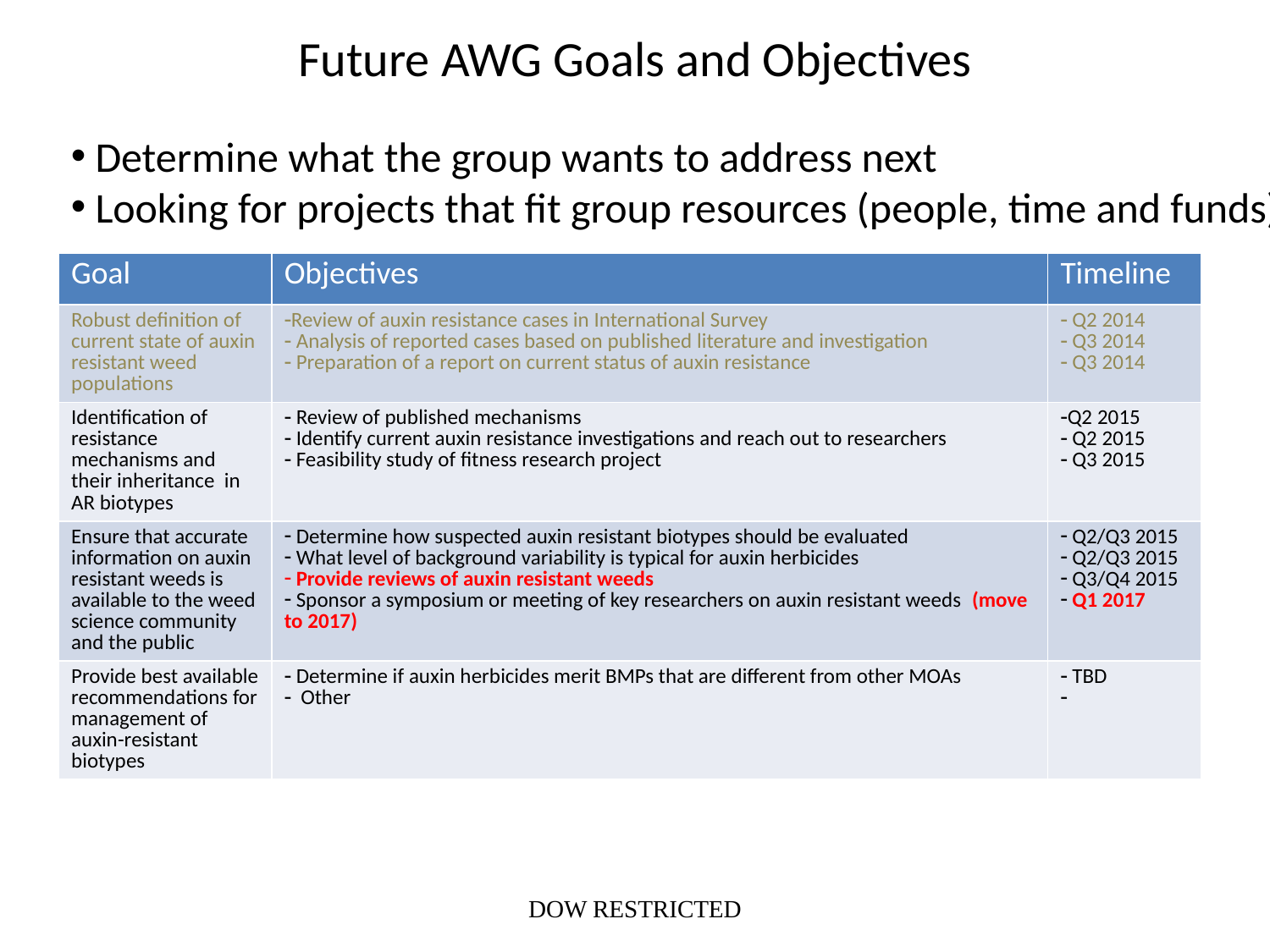

# Future AWG Goals and Objectives
 Determine what the group wants to address next
 Looking for projects that fit group resources (people, time and funds)
| Goal | Objectives | Timeline |
| --- | --- | --- |
| Robust definition of current state of auxin resistant weed populations | Review of auxin resistance cases in International Survey Analysis of reported cases based on published literature and investigation Preparation of a report on current status of auxin resistance | Q2 2014 Q3 2014 Q3 2014 |
| Identification of resistance mechanisms and their inheritance in AR biotypes | Review of published mechanisms Identify current auxin resistance investigations and reach out to researchers Feasibility study of fitness research project | Q2 2015 Q2 2015 Q3 2015 |
| Ensure that accurate information on auxin resistant weeds is available to the weed science community and the public | Determine how suspected auxin resistant biotypes should be evaluated What level of background variability is typical for auxin herbicides Provide reviews of auxin resistant weeds Sponsor a symposium or meeting of key researchers on auxin resistant weeds (move to 2017) | Q2/Q3 2015 Q2/Q3 2015 Q3/Q4 2015 Q1 2017 |
| Provide best available recommendations for management of auxin-resistant biotypes | Determine if auxin herbicides merit BMPs that are different from other MOAs Other | TBD |
DOW RESTRICTED